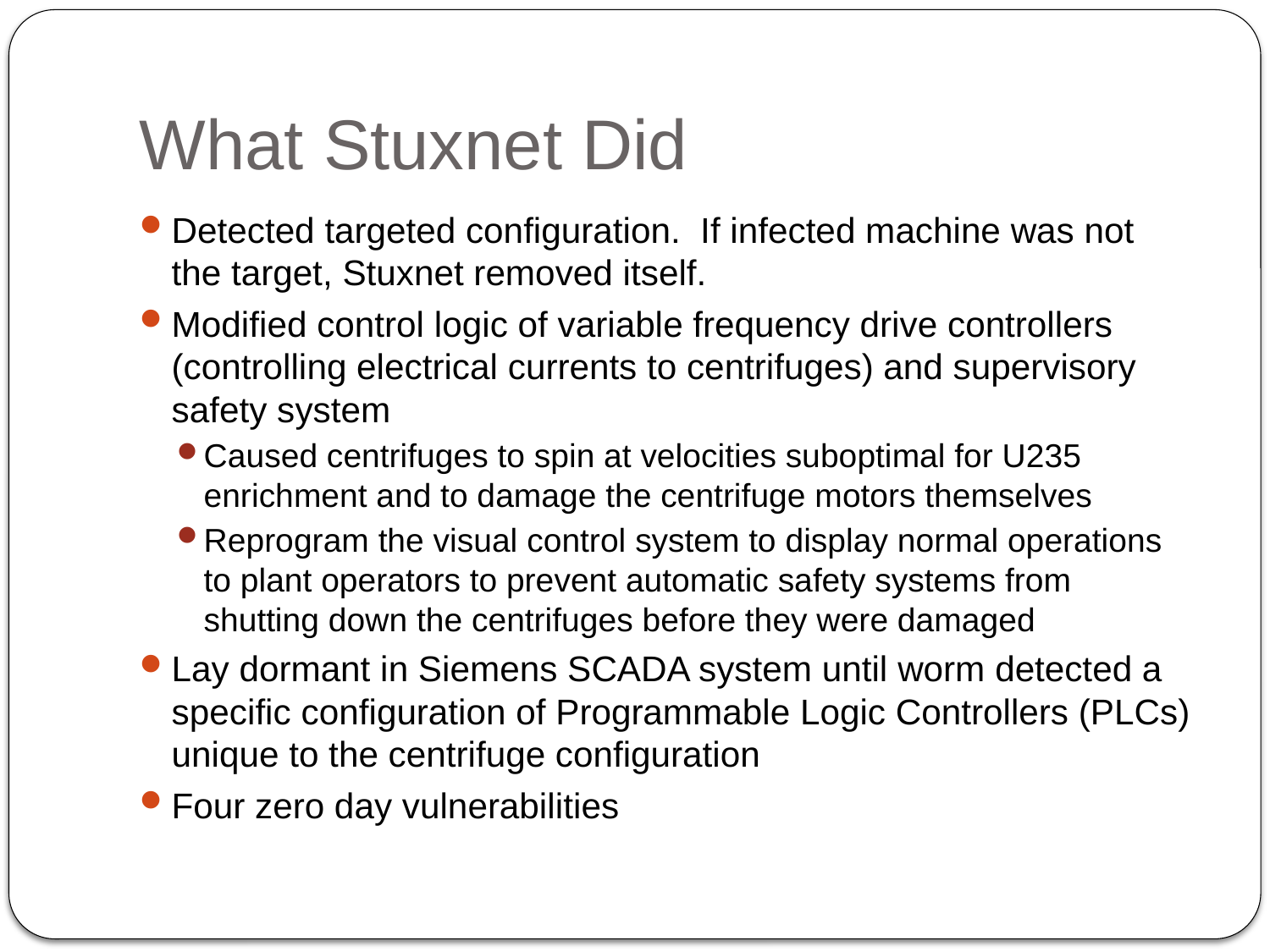

# What Stuxnet Did
Detected targeted configuration.  If infected machine was not the target, Stuxnet removed itself.
Modified control logic of variable frequency drive controllers (controlling electrical currents to centrifuges) and supervisory safety system
Caused centrifuges to spin at velocities suboptimal for U235 enrichment and to damage the centrifuge motors themselves
Reprogram the visual control system to display normal operations to plant operators to prevent automatic safety systems from shutting down the centrifuges before they were damaged
Lay dormant in Siemens SCADA system until worm detected a specific configuration of Programmable Logic Controllers (PLCs) unique to the centrifuge configuration
Four zero day vulnerabilities